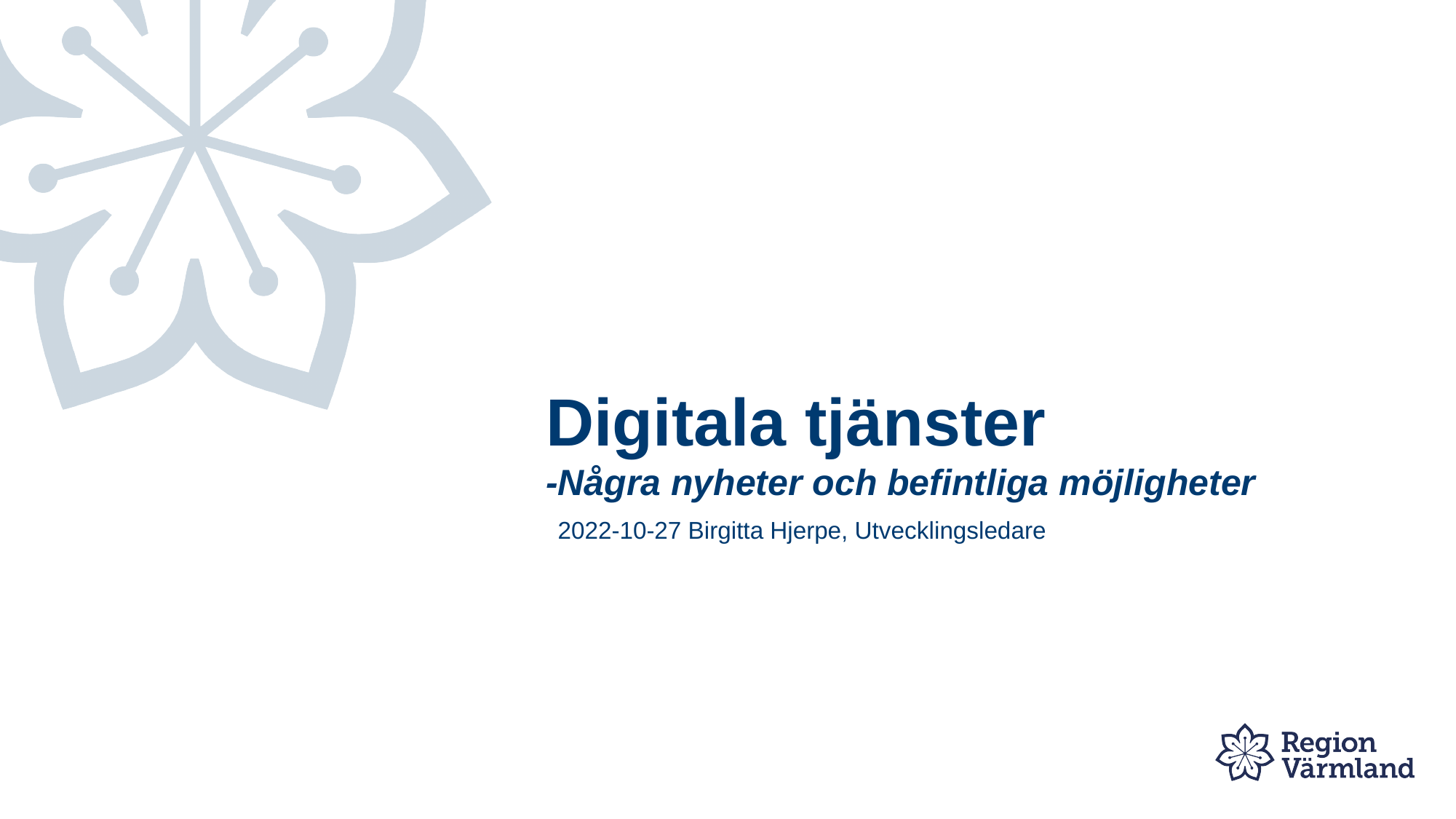

# Digitala tjänster -Några nyheter och befintliga möjligheter

2022-10-27 Birgitta Hjerpe, Utvecklingsledare